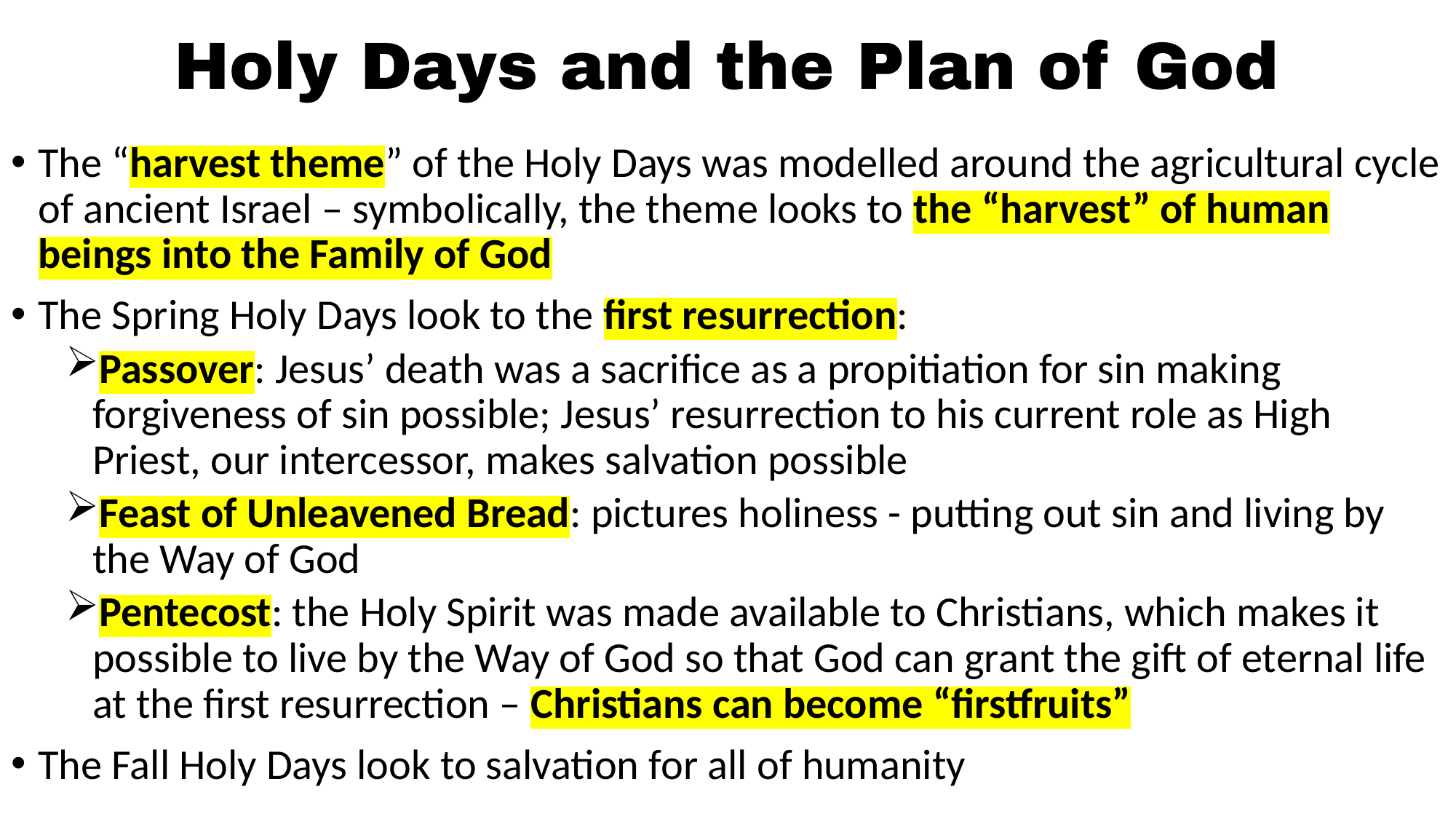

# Holy Days and the Plan of God
The “harvest theme” of the Holy Days was modelled around the agricultural cycle of ancient Israel – symbolically, the theme looks to the “harvest” of human beings into the Family of God
The Spring Holy Days look to the first resurrection:
Passover: Jesus’ death was a sacrifice as a propitiation for sin making forgiveness of sin possible; Jesus’ resurrection to his current role as High Priest, our intercessor, makes salvation possible
Feast of Unleavened Bread: pictures holiness - putting out sin and living by the Way of God
Pentecost: the Holy Spirit was made available to Christians, which makes it possible to live by the Way of God so that God can grant the gift of eternal life at the first resurrection – Christians can become “firstfruits”
The Fall Holy Days look to salvation for all of humanity